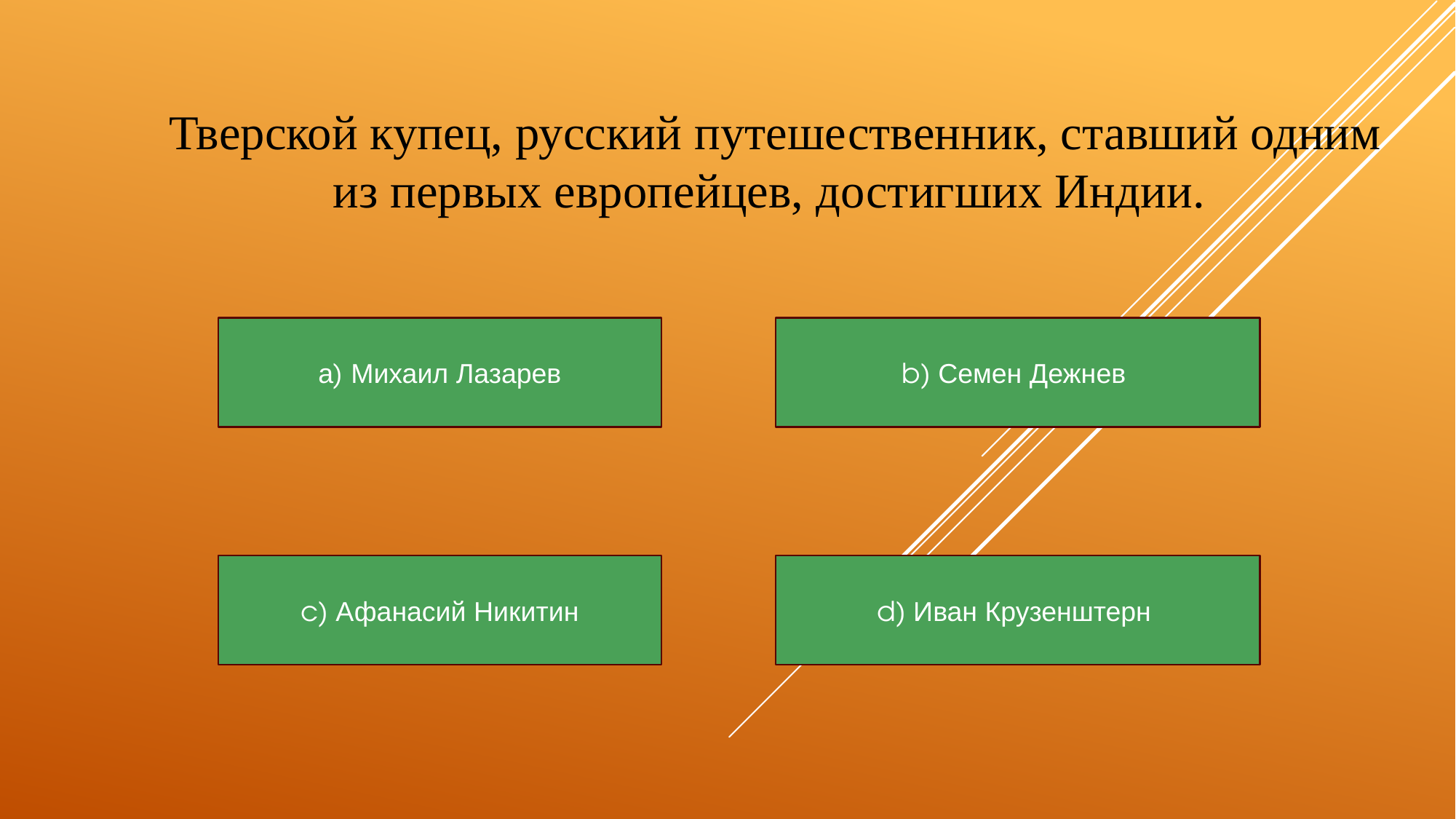

|  |
| --- |
Тверской купец, русский путешественник, ставший одним из первых европейцев, достигших Индии.
а) Михаил Лазарев
b) Семен Дежнев
c) Афанасий Никитин
d) Иван Крузенштерн